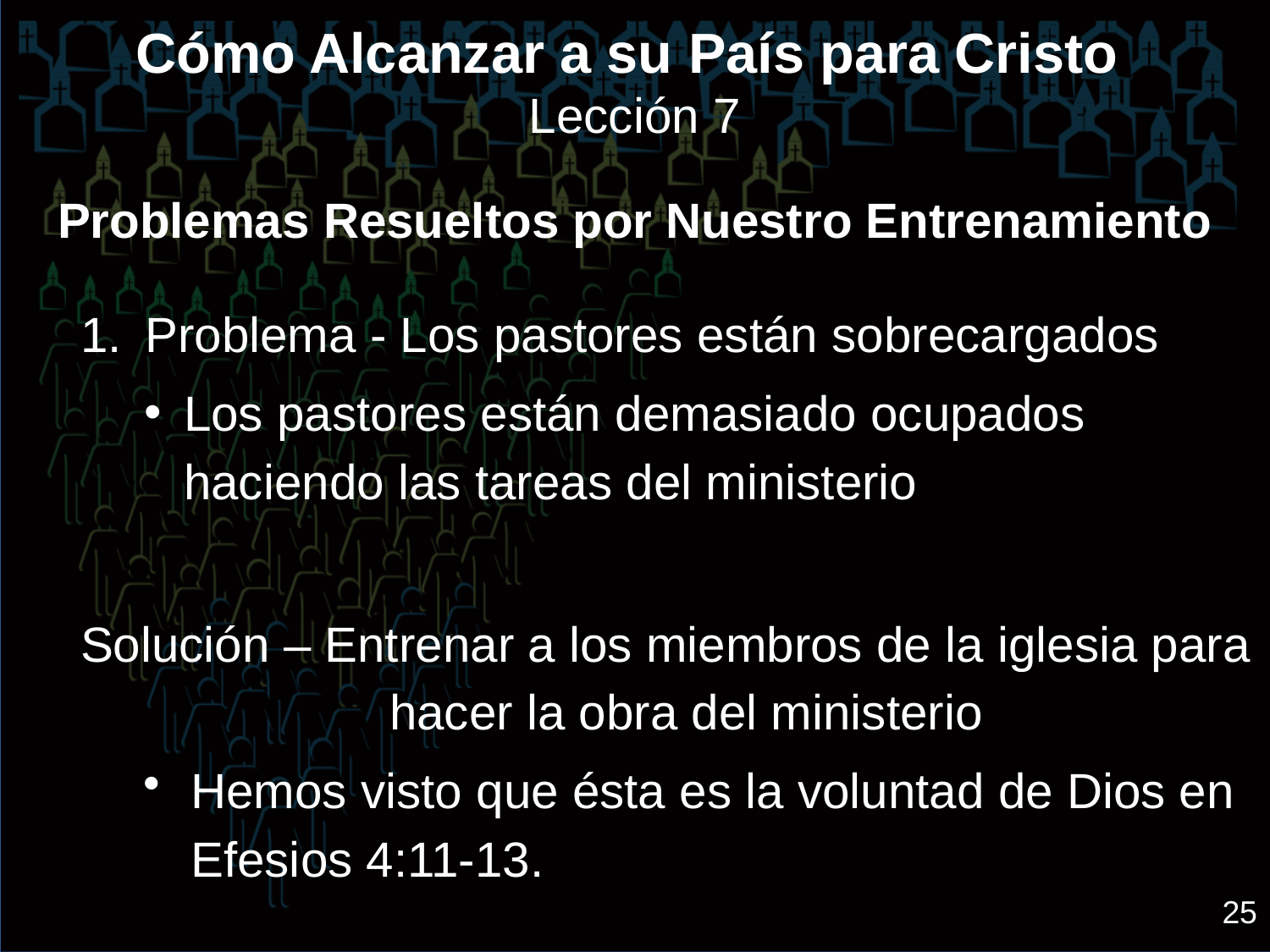

# Cómo Alcanzar a su País para Cristo Lección 7
Problemas Resueltos por Nuestro Entrenamiento
Problema - Los pastores están sobrecargados
Los pastores están demasiado ocupados haciendo las tareas del ministerio

Solución – Entrenar a los miembros de la iglesia para     hacer la obra del ministerio
Hemos visto que ésta es la voluntad de Dios en Efesios 4:11-13.
25